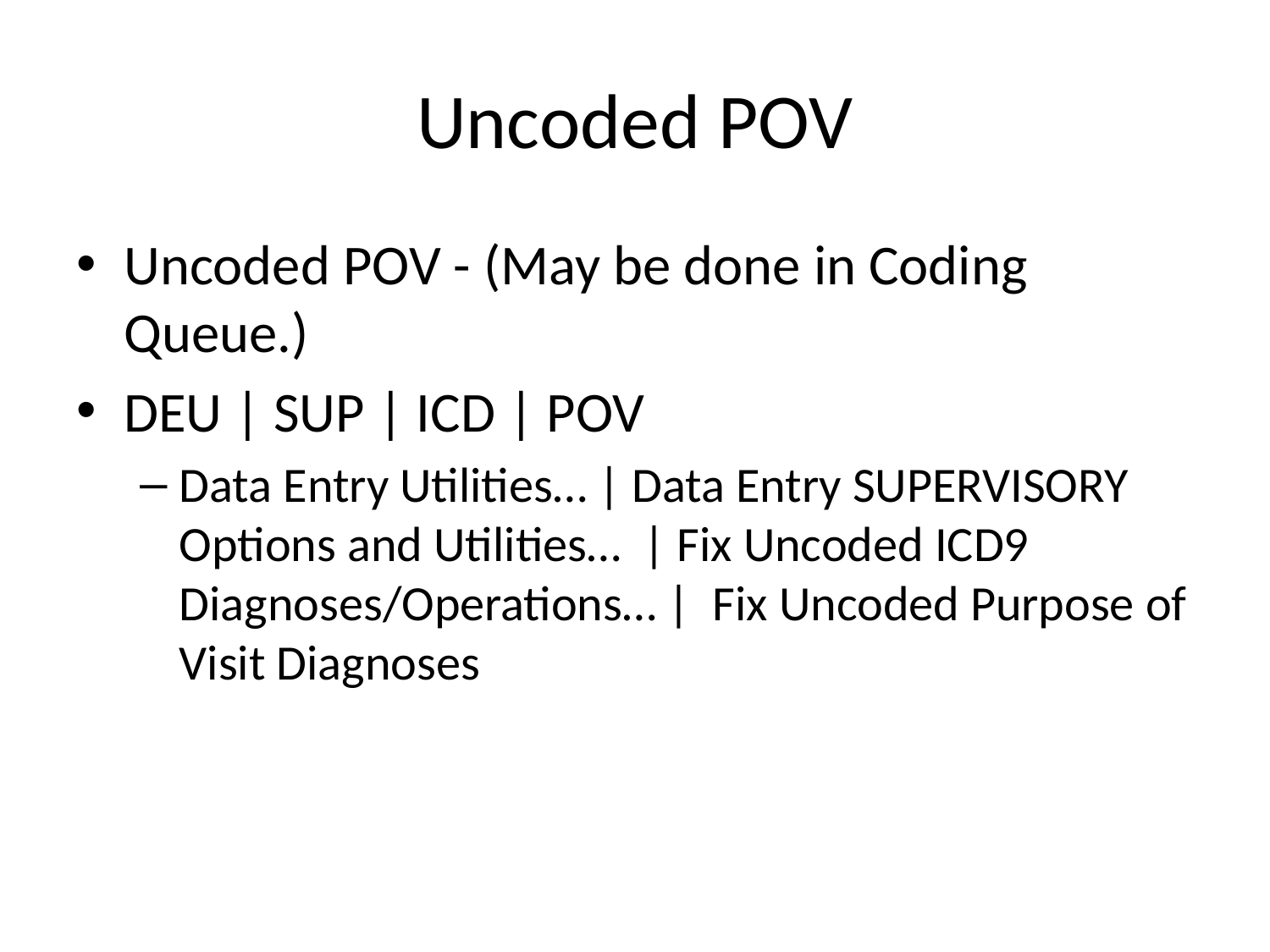

# Uncoded POV
Uncoded POV - (May be done in Coding Queue.)
DEU | SUP | ICD | POV
Data Entry Utilities… | Data Entry SUPERVISORY Options and Utilities…  | Fix Uncoded ICD9 Diagnoses/Operations… |  Fix Uncoded Purpose of Visit Diagnoses